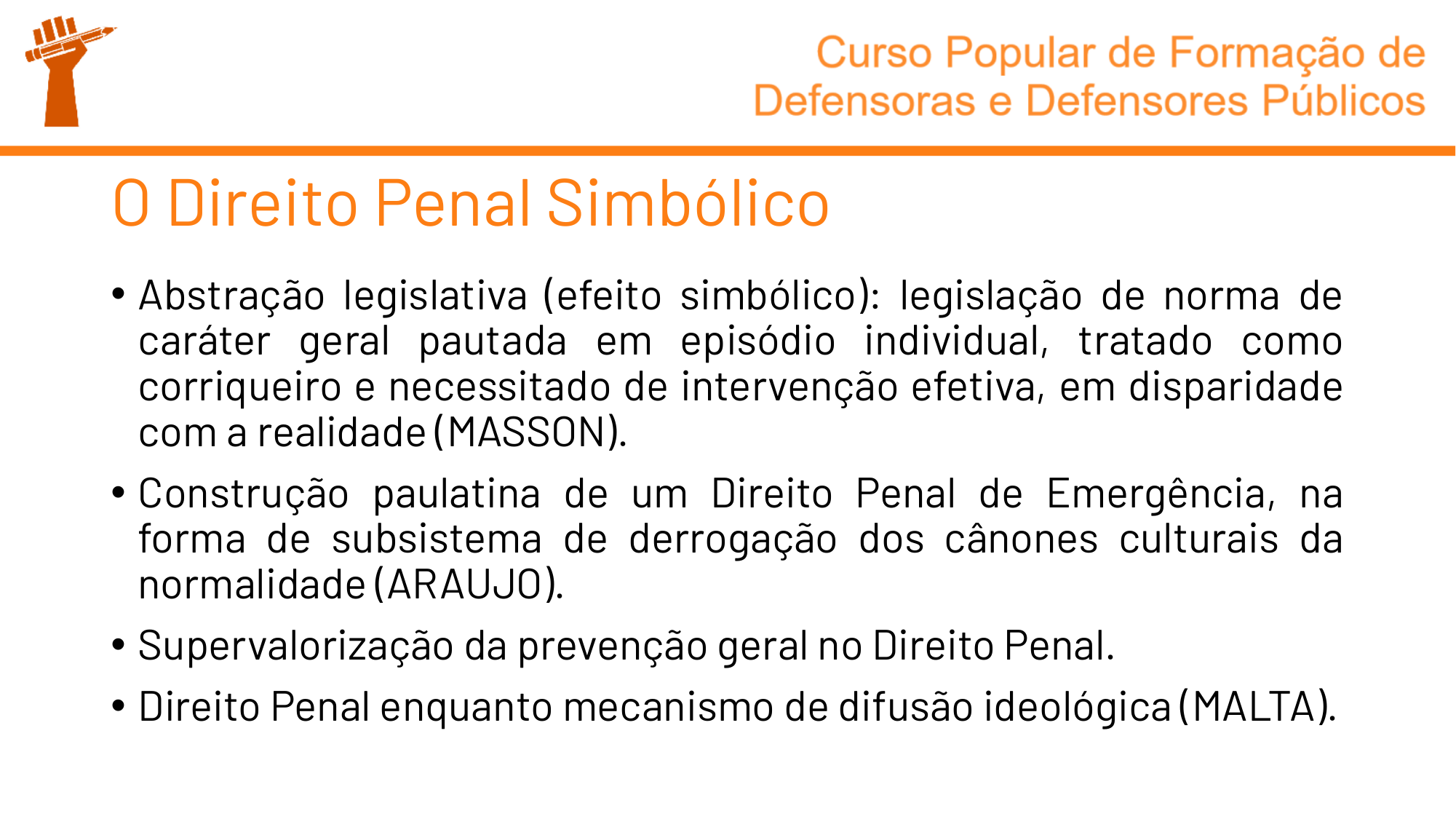

# O Direito Penal Simbólico
Abstração legislativa (efeito simbólico): legislação de norma de caráter geral pautada em episódio individual, tratado como corriqueiro e necessitado de intervenção efetiva, em disparidade com a realidade (MASSON).
Construção paulatina de um Direito Penal de Emergência, na forma de subsistema de derrogação dos cânones culturais da normalidade (ARAUJO).
Supervalorização da prevenção geral no Direito Penal.
Direito Penal enquanto mecanismo de difusão ideológica (MALTA).